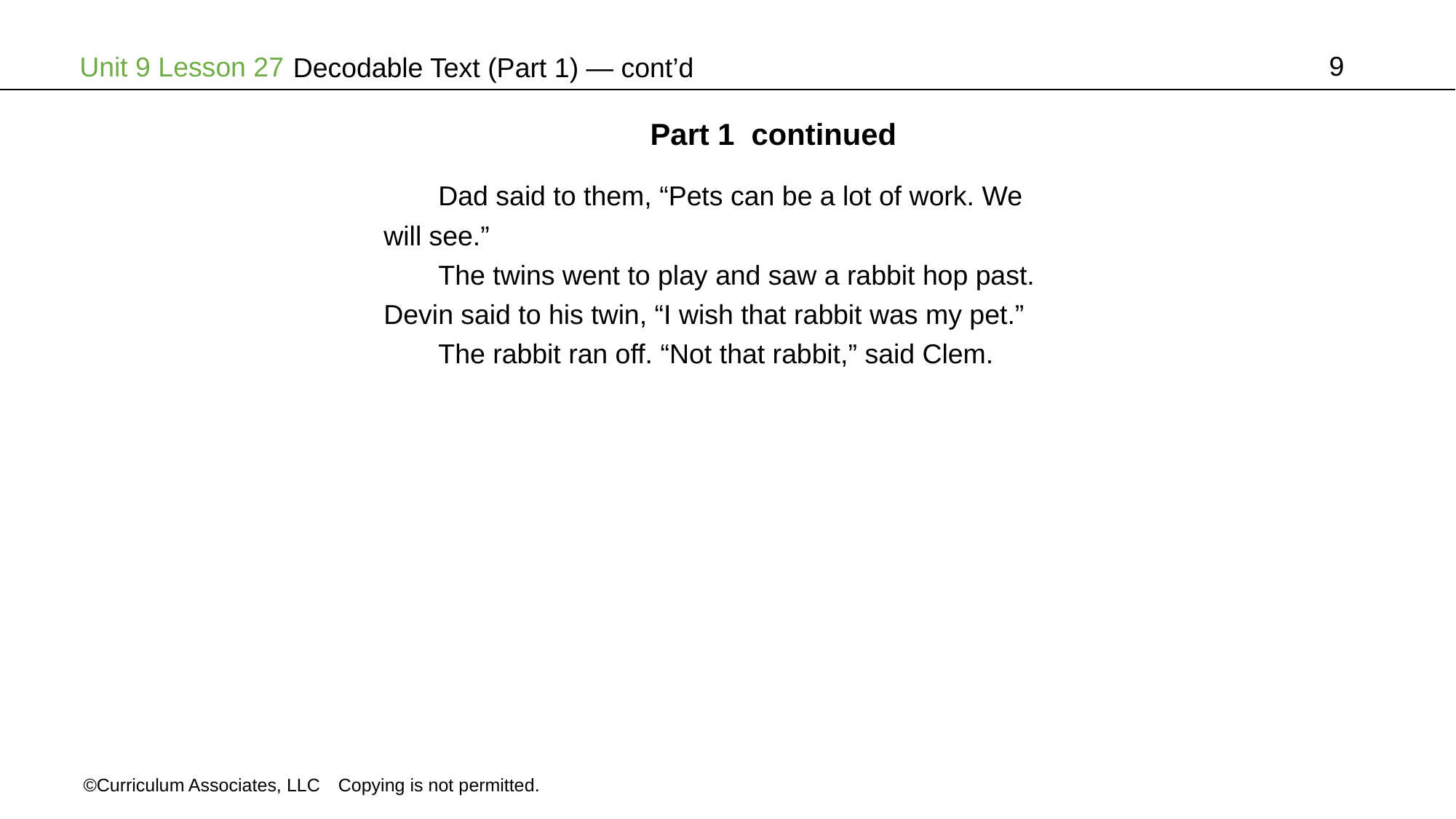

9
# Decodable Text (Part 1) — cont’d
Part 1  continued

Dad said to them, “Pets can be a lot of work. We
will see.”
The twins went to play and saw a rabbit hop past.
Devin said to his twin, “I wish that rabbit was my pet.”
The rabbit ran off. “Not that rabbit,” said Clem.